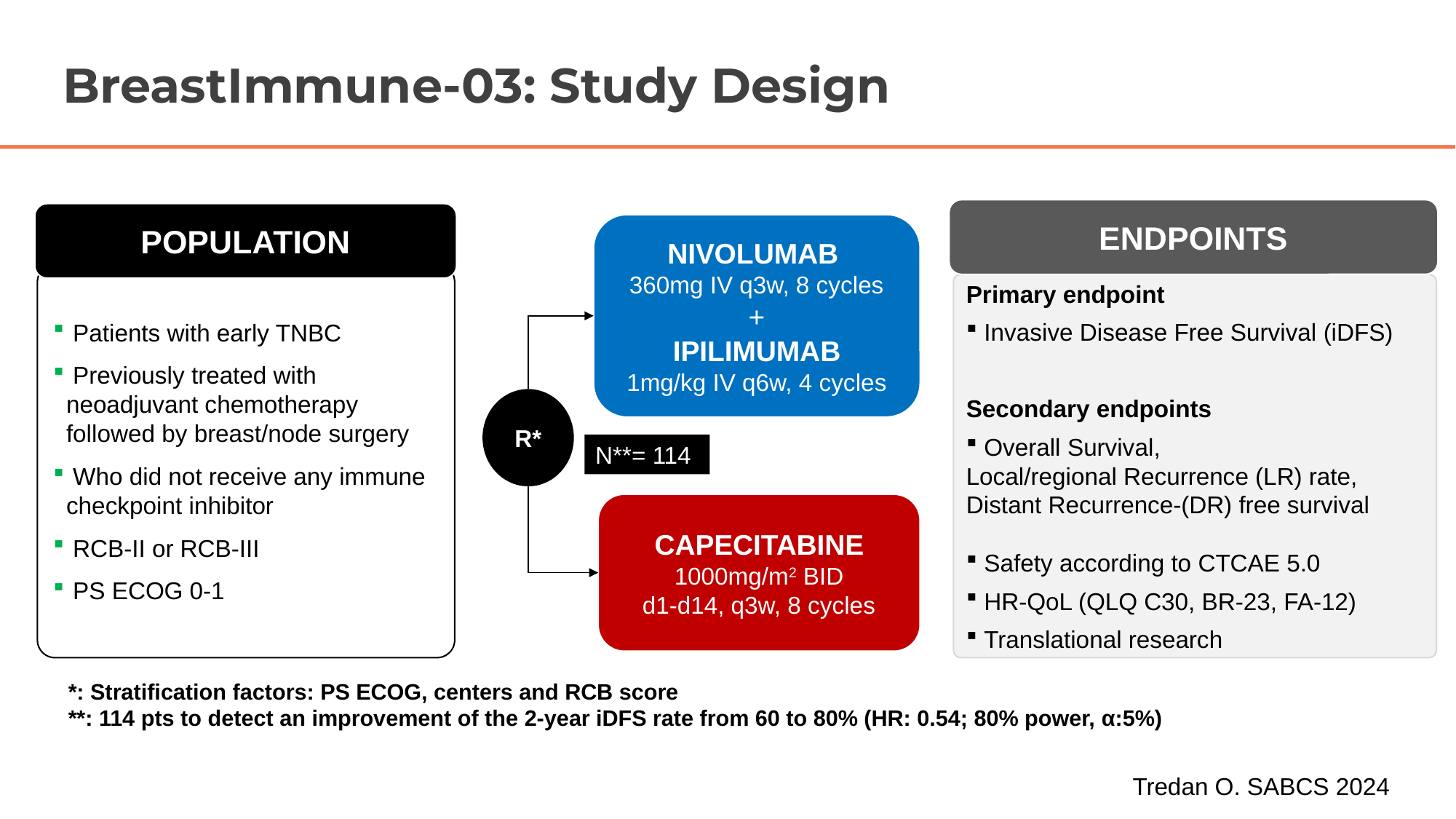

BreastImmune-03: Study Design
ENDPOINTS
POPULATION
NIVOLUMAB
360mg IV q3w, 8 cycles
+
 IPILIMUMAB
1mg/kg IV q6w, 4 cycles
 Patients with early TNBC
 Previously treated with neoadjuvant chemotherapy followed by breast/node surgery
 Who did not receive any immune checkpoint inhibitor
 RCB-II or RCB-III
 PS ECOG 0-1
Primary endpoint
 Invasive Disease Free Survival (iDFS)

Secondary endpoints
 Overall Survival,
Local/regional Recurrence (LR) rate,  Distant Recurrence-(DR) free survival

 Safety according to CTCAE 5.0
 HR-QoL (QLQ C30, BR-23, FA-12)
 Translational research
R*
N**= 114
CAPECITABINE
1000mg/m2 BID
d1-d14, q3w, 8 cycles
*: Stratification factors: PS ECOG, centers and RCB score
**: 114 pts to detect an improvement of the 2-year iDFS rate from 60 to 80% (HR: 0.54; 80% power, α:5%)
Tredan O. SABCS 2024